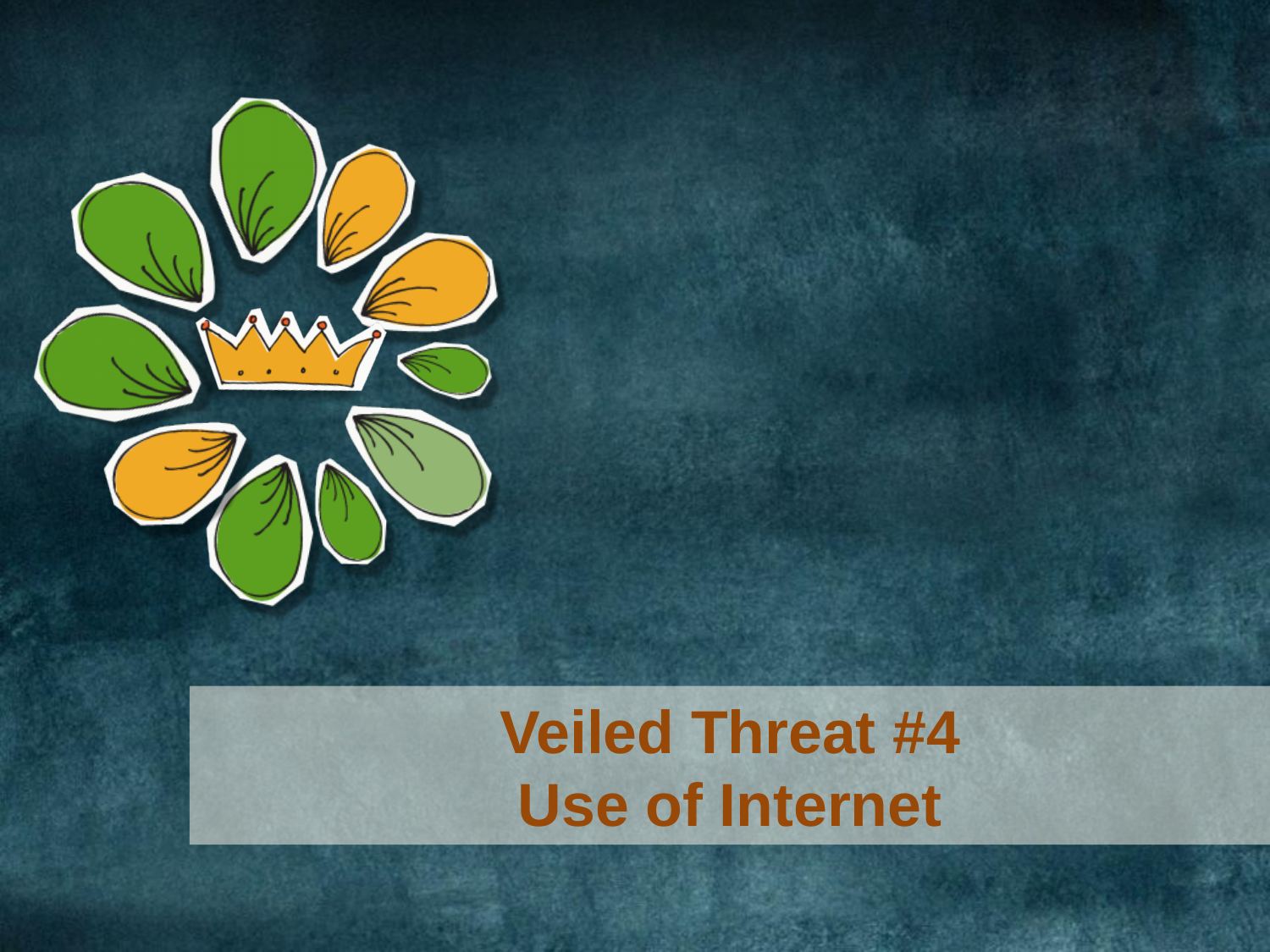

# Veiled Threat #4 Use of Internet